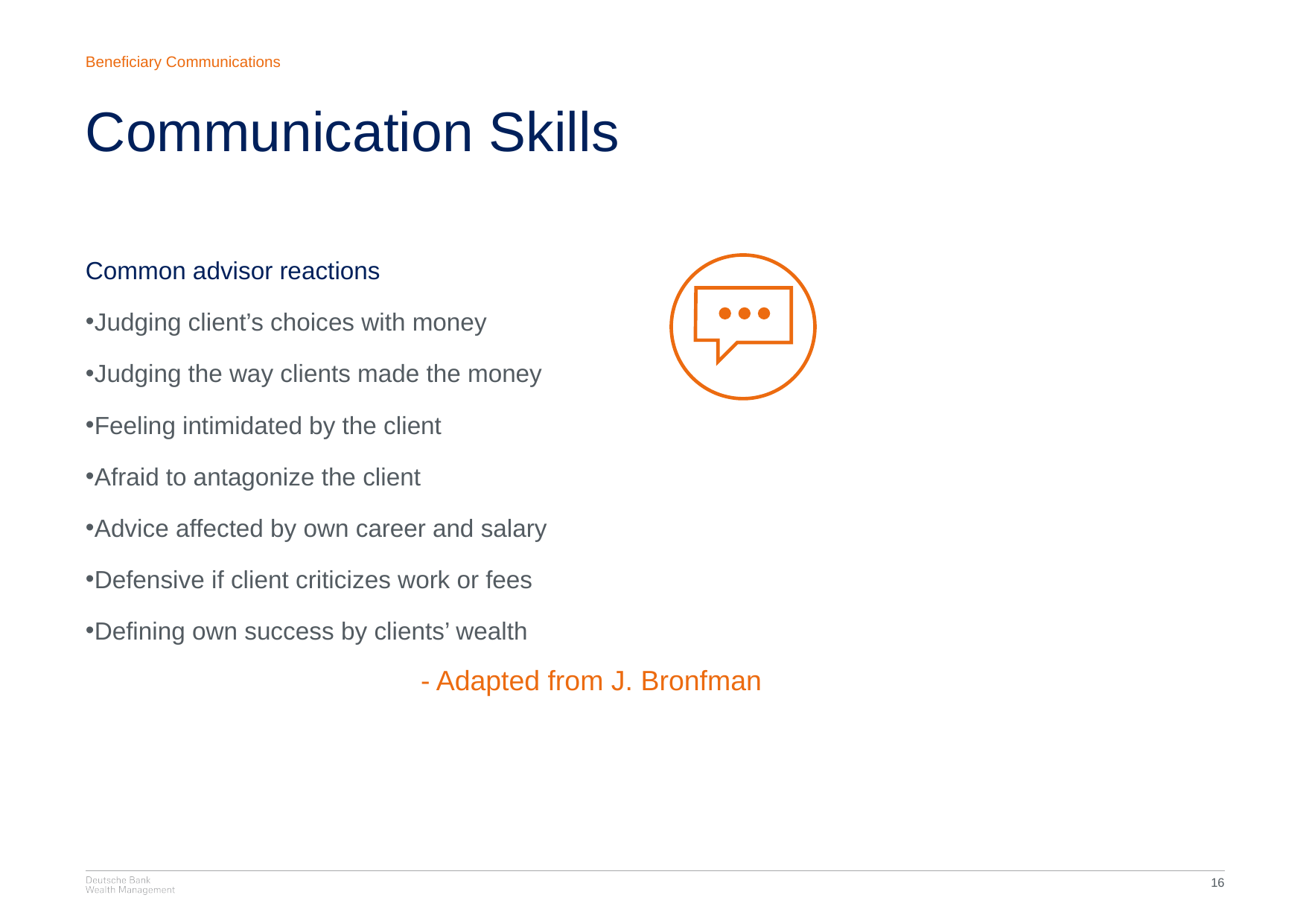

Beneficiary Communications

Communication Skills
Common advisor reactions
Judging client’s choices with money
Judging the way clients made the money
Feeling intimidated by the client
Afraid to antagonize the client
Advice affected by own career and salary
Defensive if client criticizes work or fees
Defining own success by clients’ wealth

- Adapted from J. Bronfman